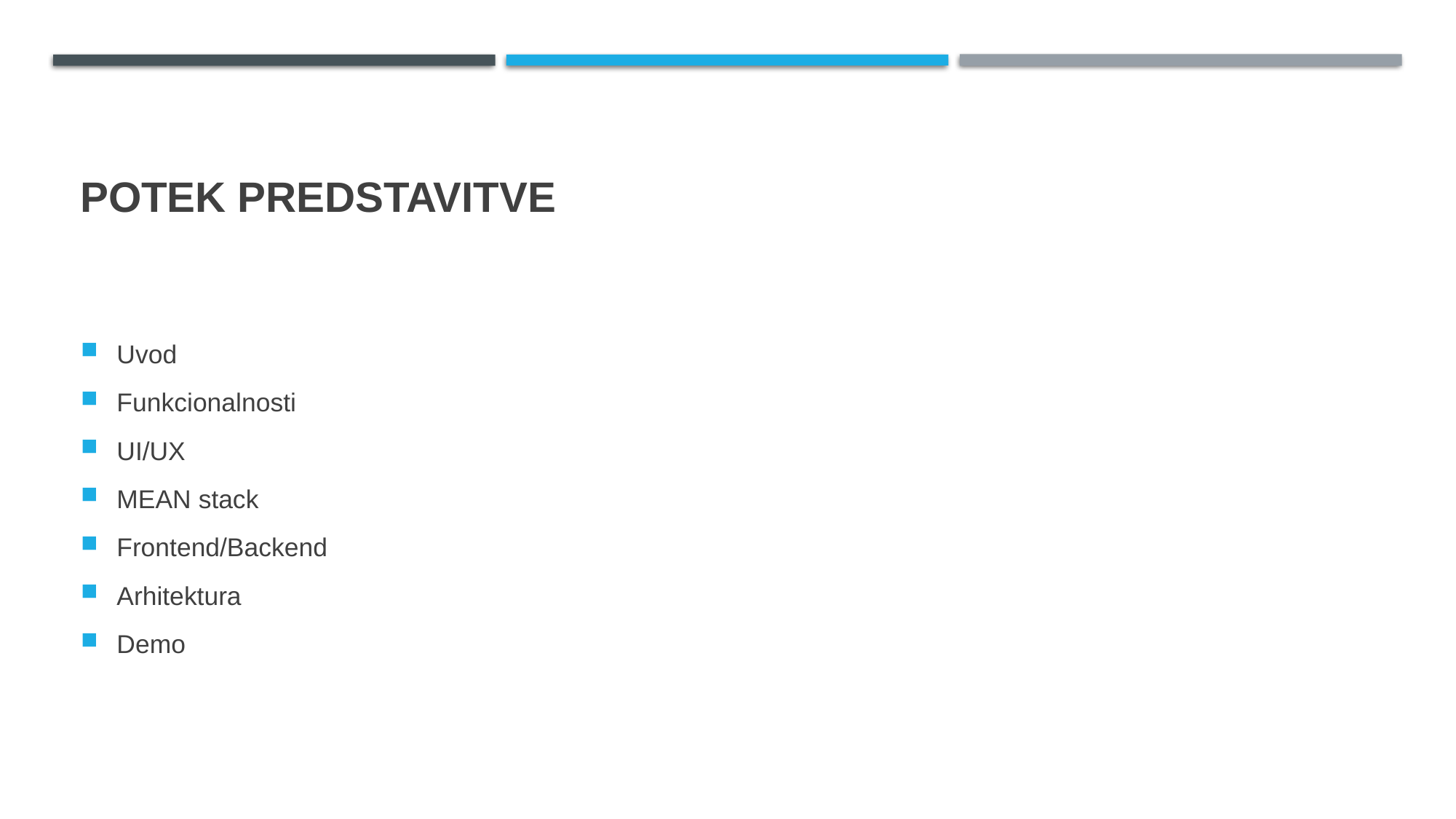

# Potek predstavitve
Uvod
Funkcionalnosti
UI/UX
MEAN stack
Frontend/Backend
Arhitektura
Demo